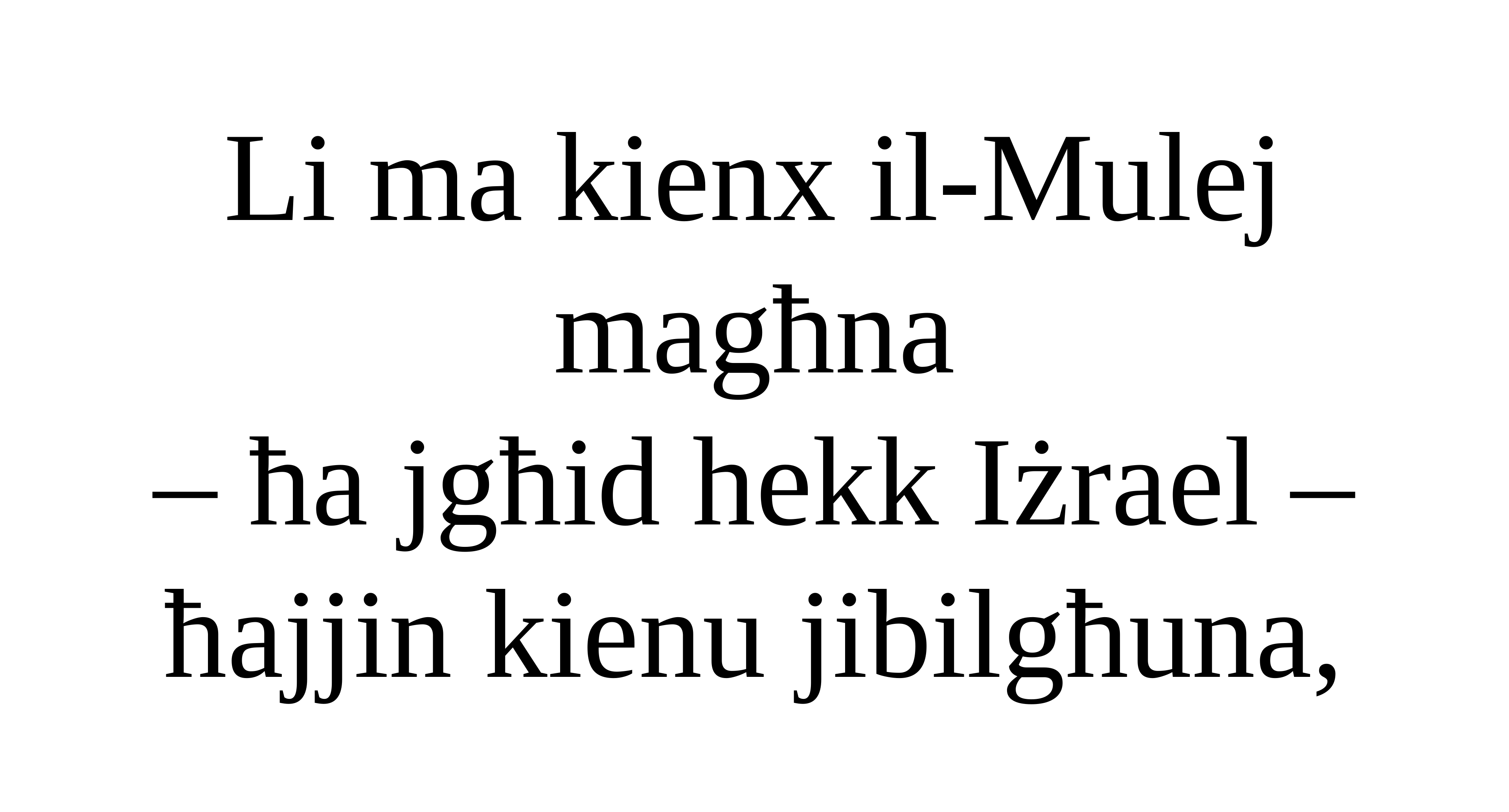

Li ma kienx il-Mulej magħna
– ħa jgħid hekk Iżrael –
ħajjin kienu jibilgħuna,